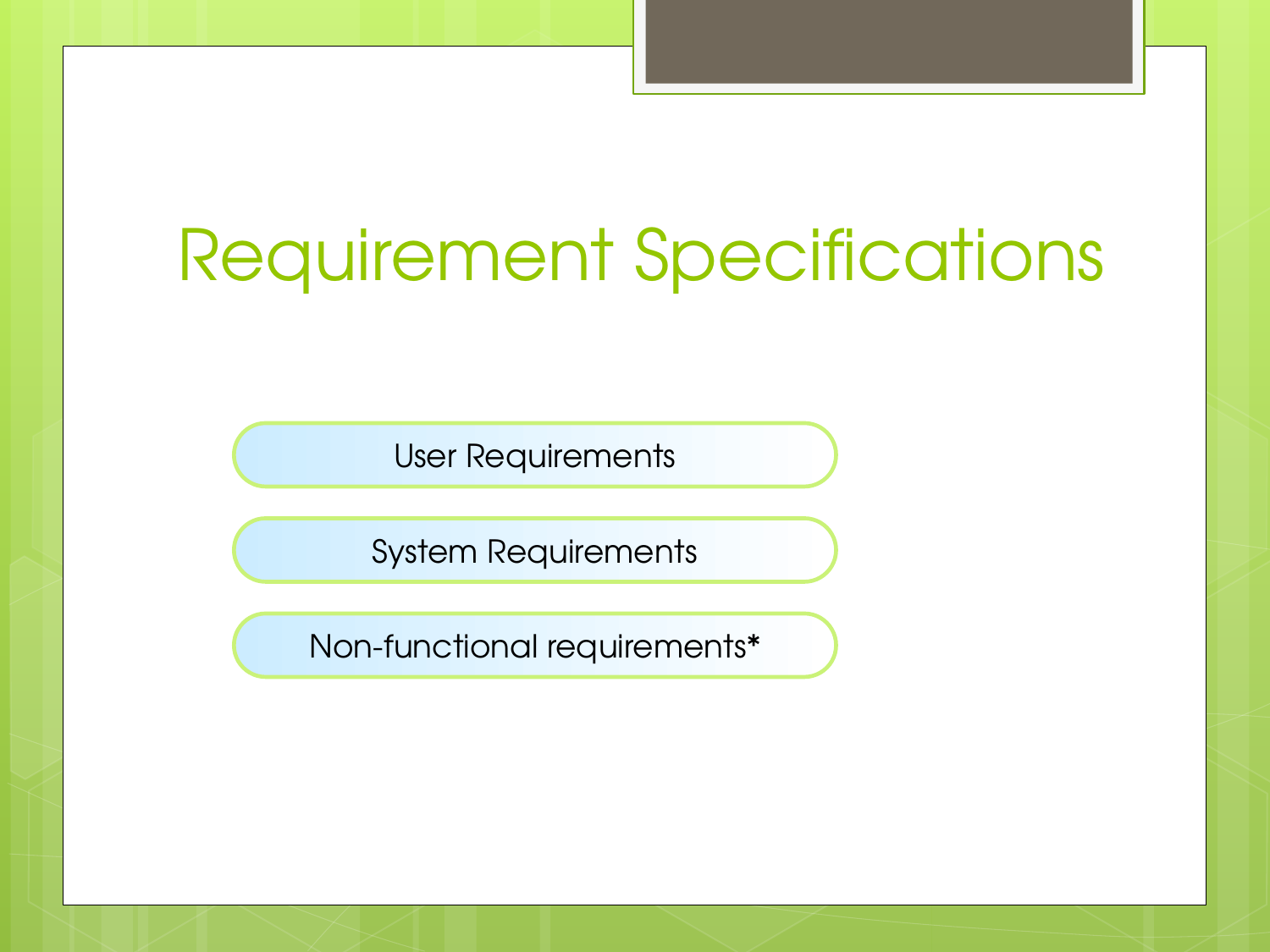

# Requirement Specifications
User Requirements
System Requirements
Non-functional requirements*